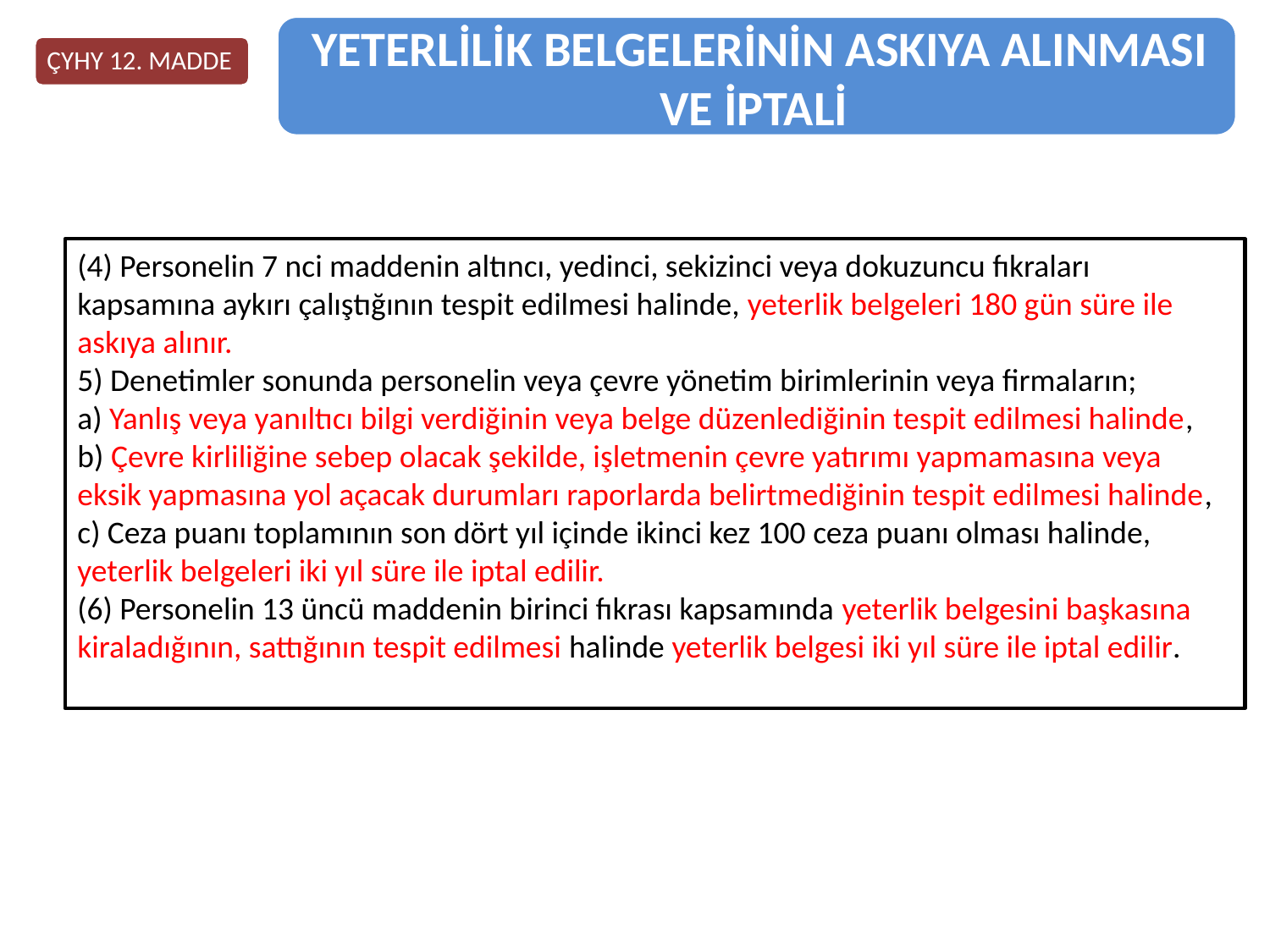

YETERLİLİK BELGELERİNİN ASKIYA ALINMASI
VE İPTALİ
ÇYHY 12. MADDE
(4) Personelin 7 nci maddenin altıncı, yedinci, sekizinci veya dokuzuncu fıkraları kapsamına aykırı çalıştığının tespit edilmesi halinde, yeterlik belgeleri 180 gün süre ile askıya alınır.
5) Denetimler sonunda personelin veya çevre yönetim birimlerinin veya firmaların;
a) Yanlış veya yanıltıcı bilgi verdiğinin veya belge düzenlediğinin tespit edilmesi halinde,
b) Çevre kirliliğine sebep olacak şekilde, işletmenin çevre yatırımı yapmamasına veya eksik yapmasına yol açacak durumları raporlarda belirtmediğinin tespit edilmesi halinde,
c) Ceza puanı toplamının son dört yıl içinde ikinci kez 100 ceza puanı olması halinde,
yeterlik belgeleri iki yıl süre ile iptal edilir.
(6) Personelin 13 üncü maddenin birinci fıkrası kapsamında yeterlik belgesini başkasına kiraladığının, sattığının tespit edilmesi halinde yeterlik belgesi iki yıl süre ile iptal edilir.